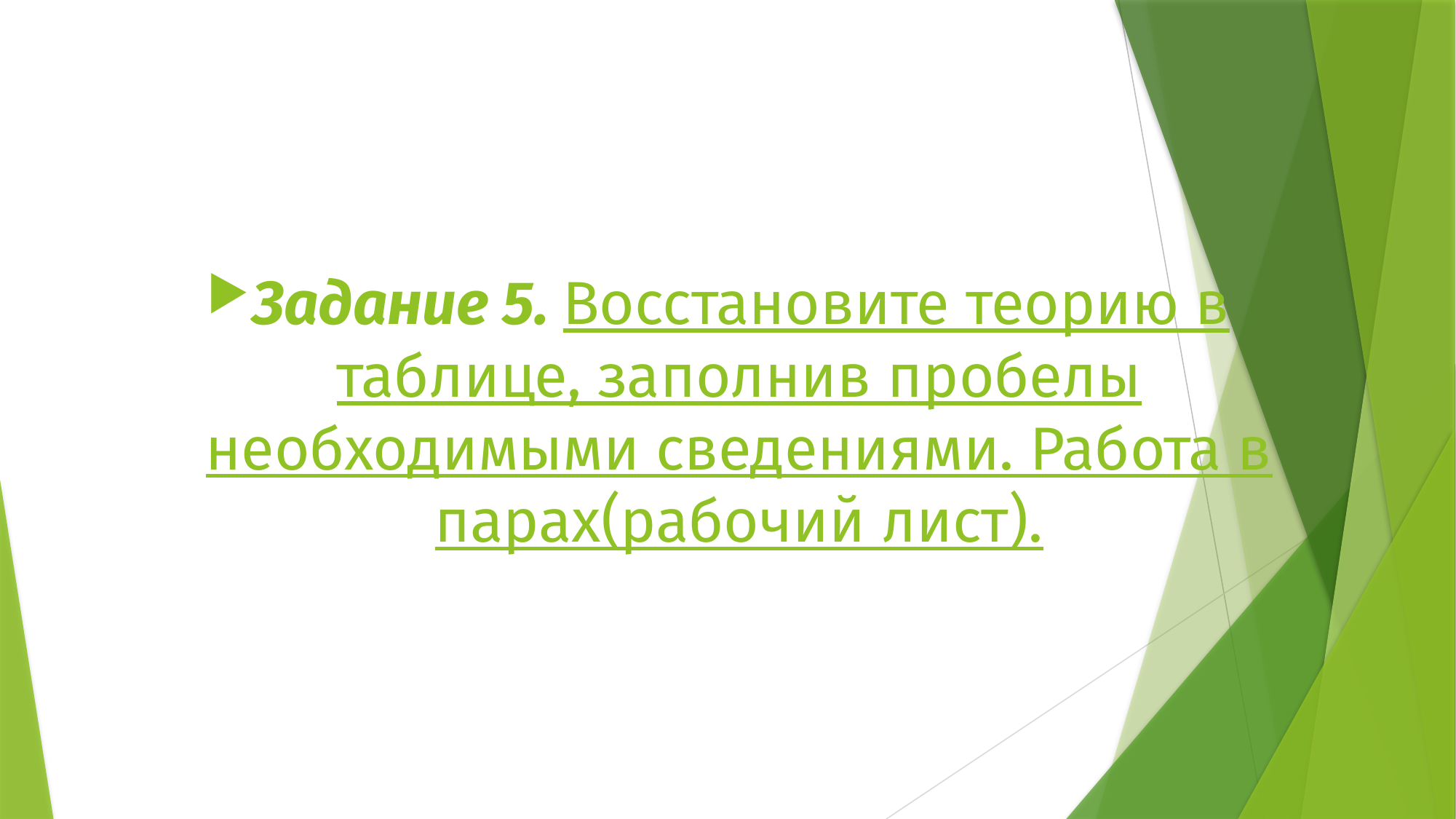

#
Задание 5. Восстановите теорию в таблице, заполнив пробелы необходимыми сведениями. Работа в парах(рабочий лист).